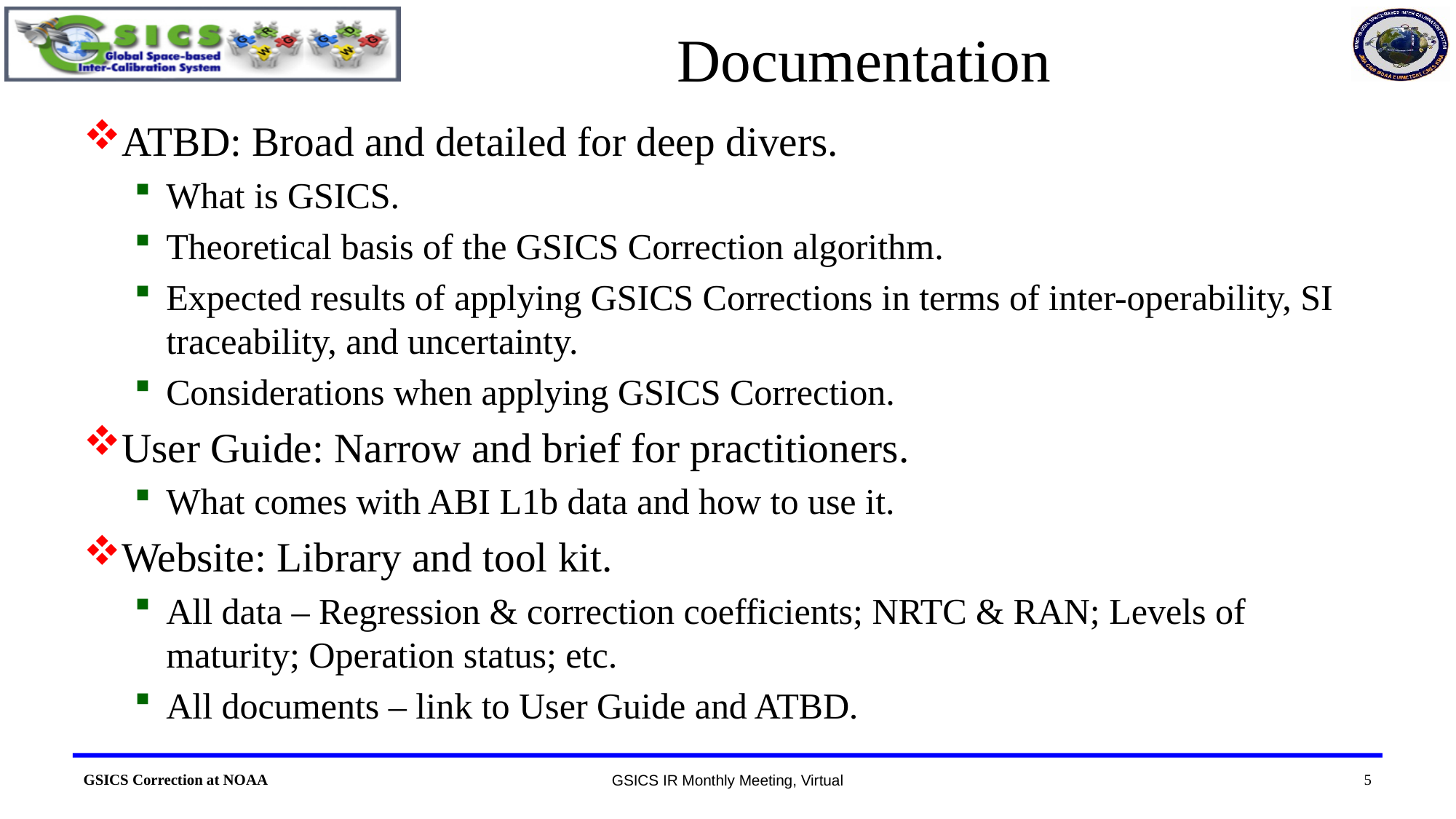

# Documentation
ATBD: Broad and detailed for deep divers.
What is GSICS.
Theoretical basis of the GSICS Correction algorithm.
Expected results of applying GSICS Corrections in terms of inter-operability, SI traceability, and uncertainty.
Considerations when applying GSICS Correction.
User Guide: Narrow and brief for practitioners.
What comes with ABI L1b data and how to use it.
Website: Library and tool kit.
All data – Regression & correction coefficients; NRTC & RAN; Levels of maturity; Operation status; etc.
All documents – link to User Guide and ATBD.
5